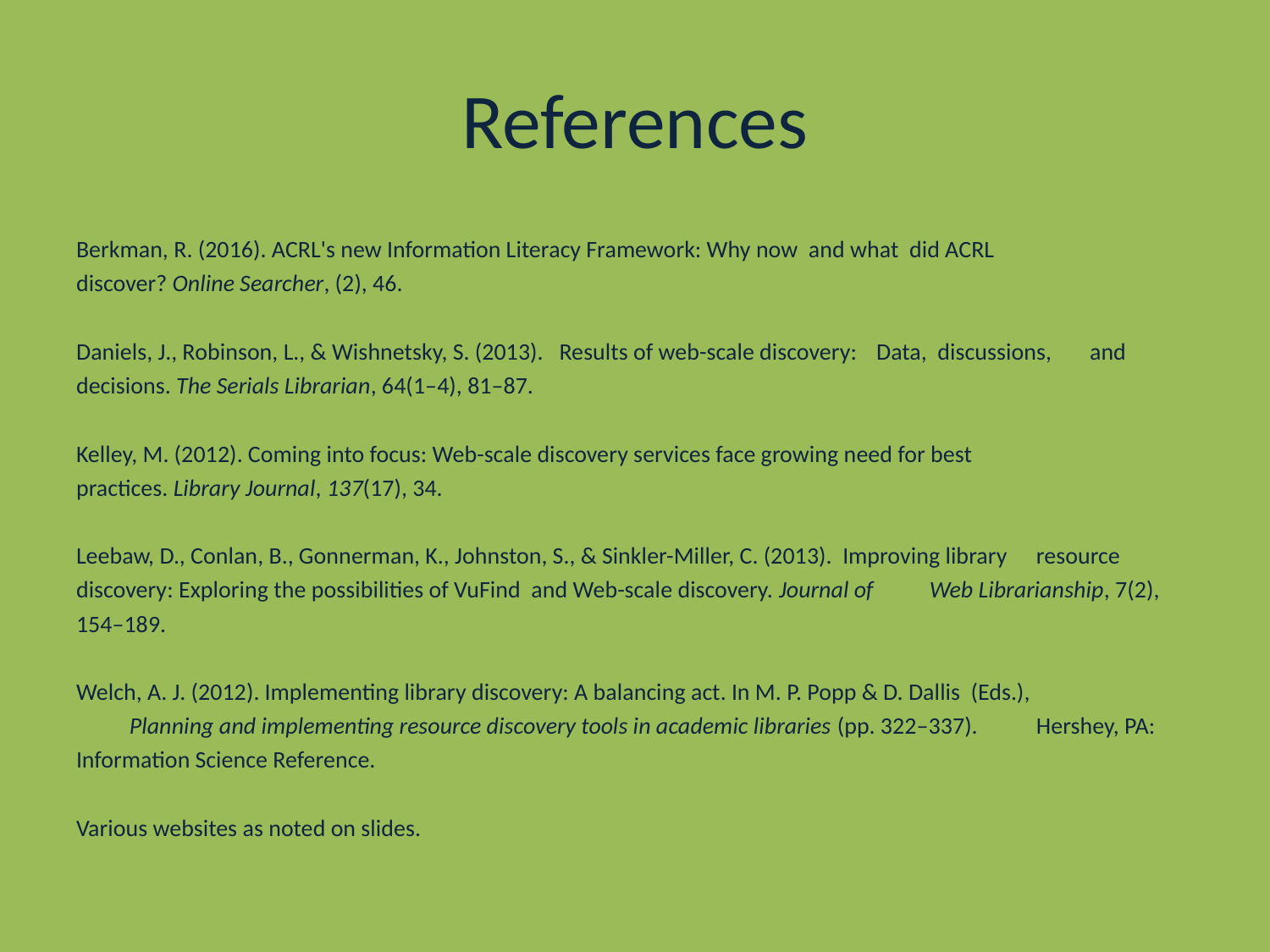

# References
Berkman, R. (2016). ACRL's new Information Literacy Framework: Why now  and what  did ACRL 	discover? Online Searcher, (2), 46.

Daniels, J., Robinson, L., & Wishnetsky, S. (2013).   Results of web-scale discovery: 	Data,  discussions, 	and decisions. The Serials Librarian, 64(1–4), 81–87.

Kelley, M. (2012). Coming into focus: Web-scale discovery services face growing need for best  	practices. Library Journal, 137(17), 34.

Leebaw, D., Conlan, B., Gonnerman, K., Johnston, S., & Sinkler-Miller, C. (2013).  Improving library 	resource discovery: Exploring the possibilities of VuFind  and Web-scale discovery. Journal of 	Web Librarianship, 7(2), 154–189.

Welch, A. J. (2012). Implementing library discovery: A balancing act. In M. P. Popp & D. Dallis  (Eds.),
	Planning and implementing resource discovery tools in academic libraries (pp. 322–337). 	Hershey, PA: Information Science Reference.

Various websites as noted on slides.